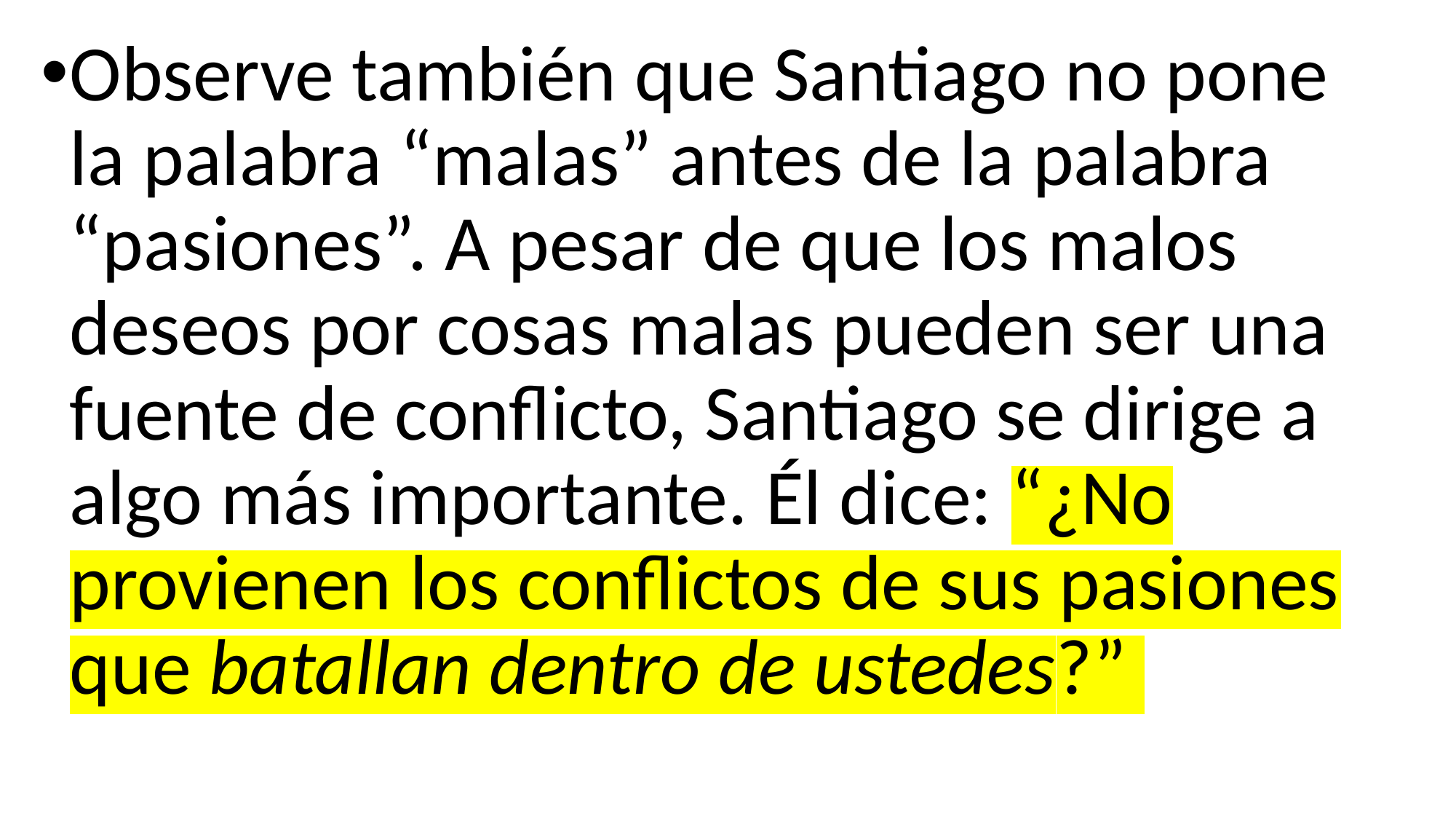

Observe también que Santiago no pone la palabra “malas” antes de la palabra “pasiones”. A pesar de que los malos deseos por cosas malas pueden ser una fuente de conflicto, Santiago se dirige a algo más importante. Él dice: “¿No provienen los conflictos de sus pasiones que batallan dentro de ustedes?”